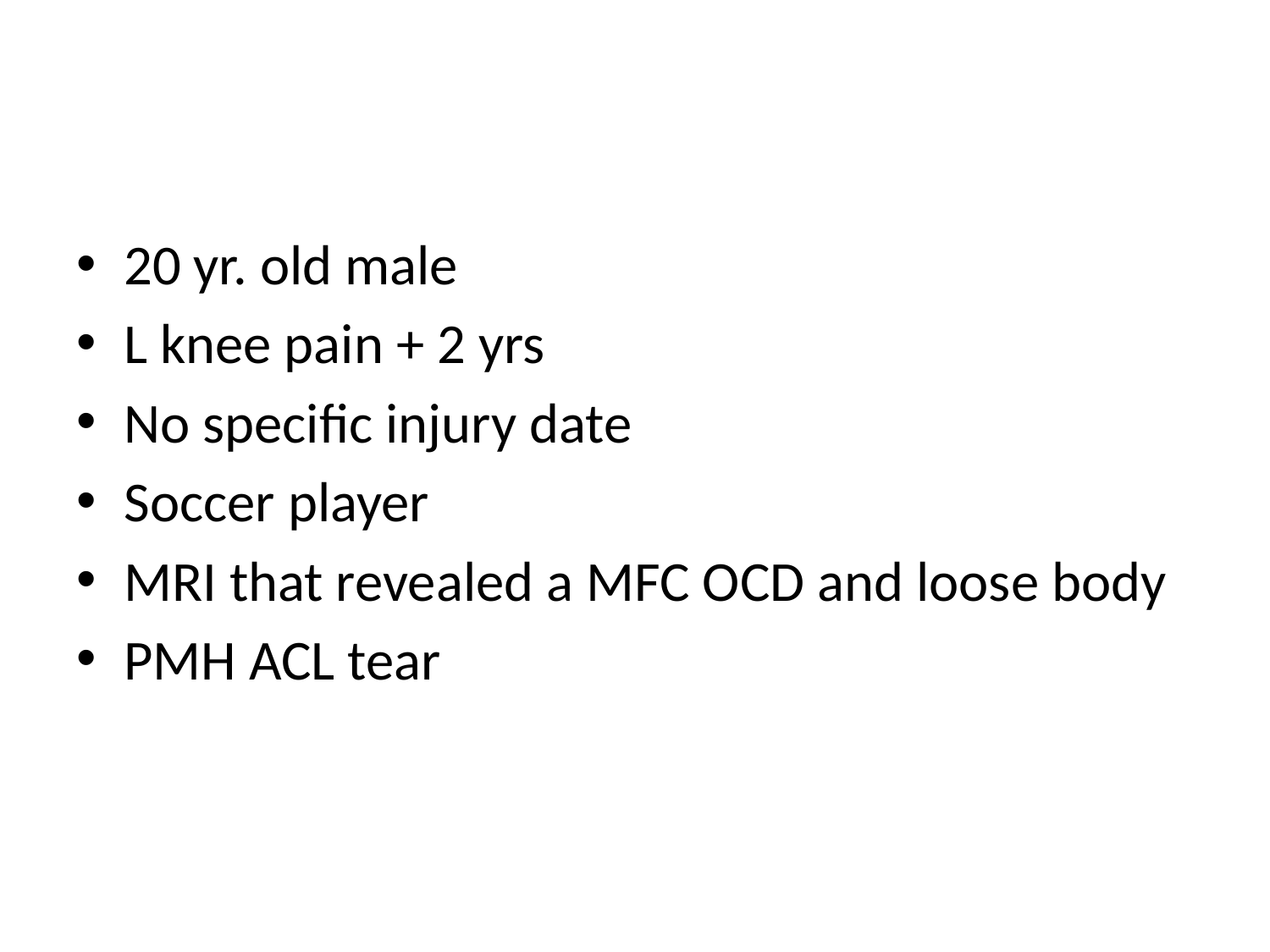

#
20 yr. old male
L knee pain + 2 yrs
No specific injury date
Soccer player
MRI that revealed a MFC OCD and loose body
PMH ACL tear